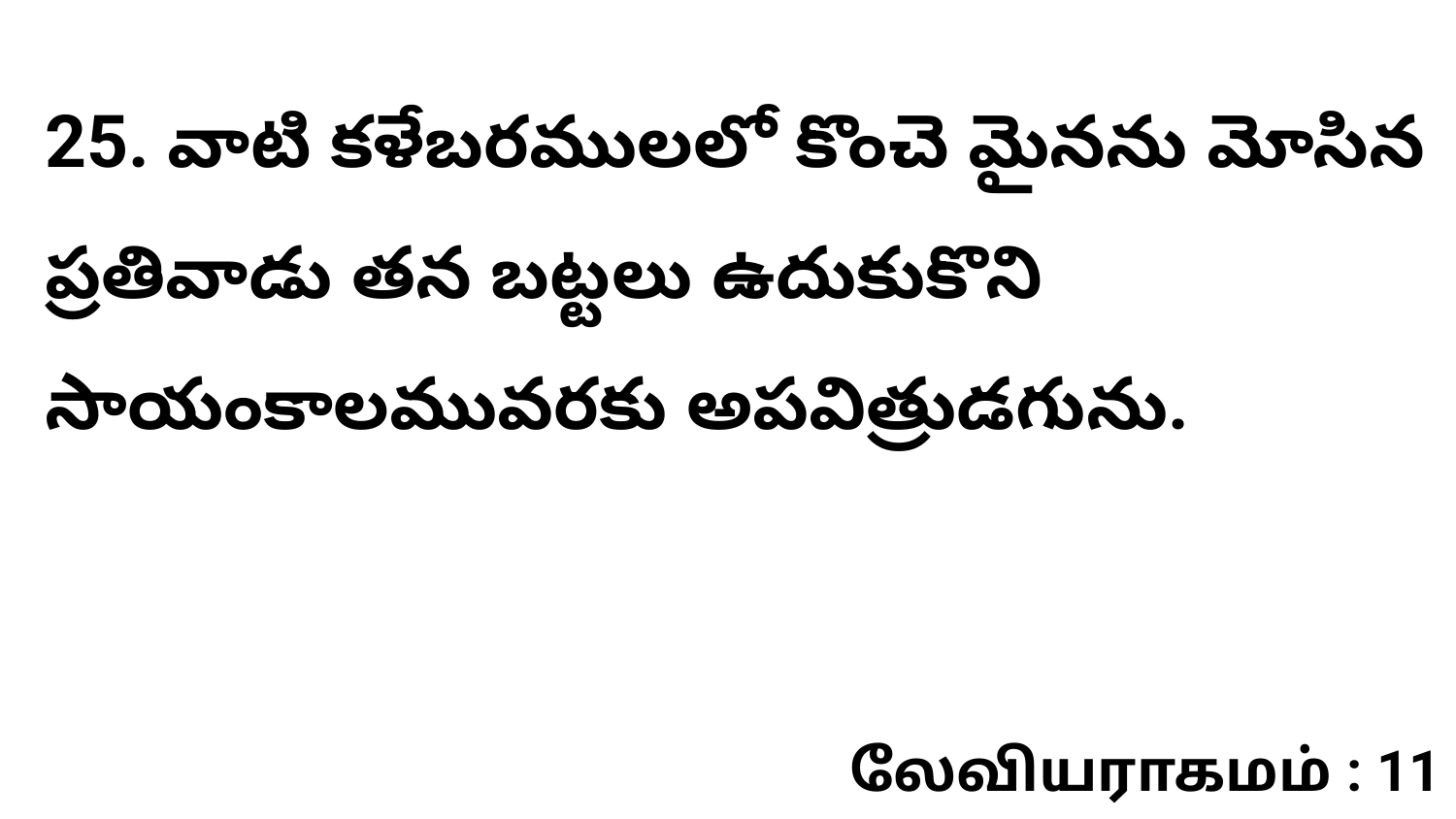

25. వాటి కళేబరములలో కొంచె మైనను మోసిన ప్రతివాడు తన బట్టలు ఉదుకుకొని సాయంకాలమువరకు అపవిత్రుడగును.
லேவியராகமம் : 11